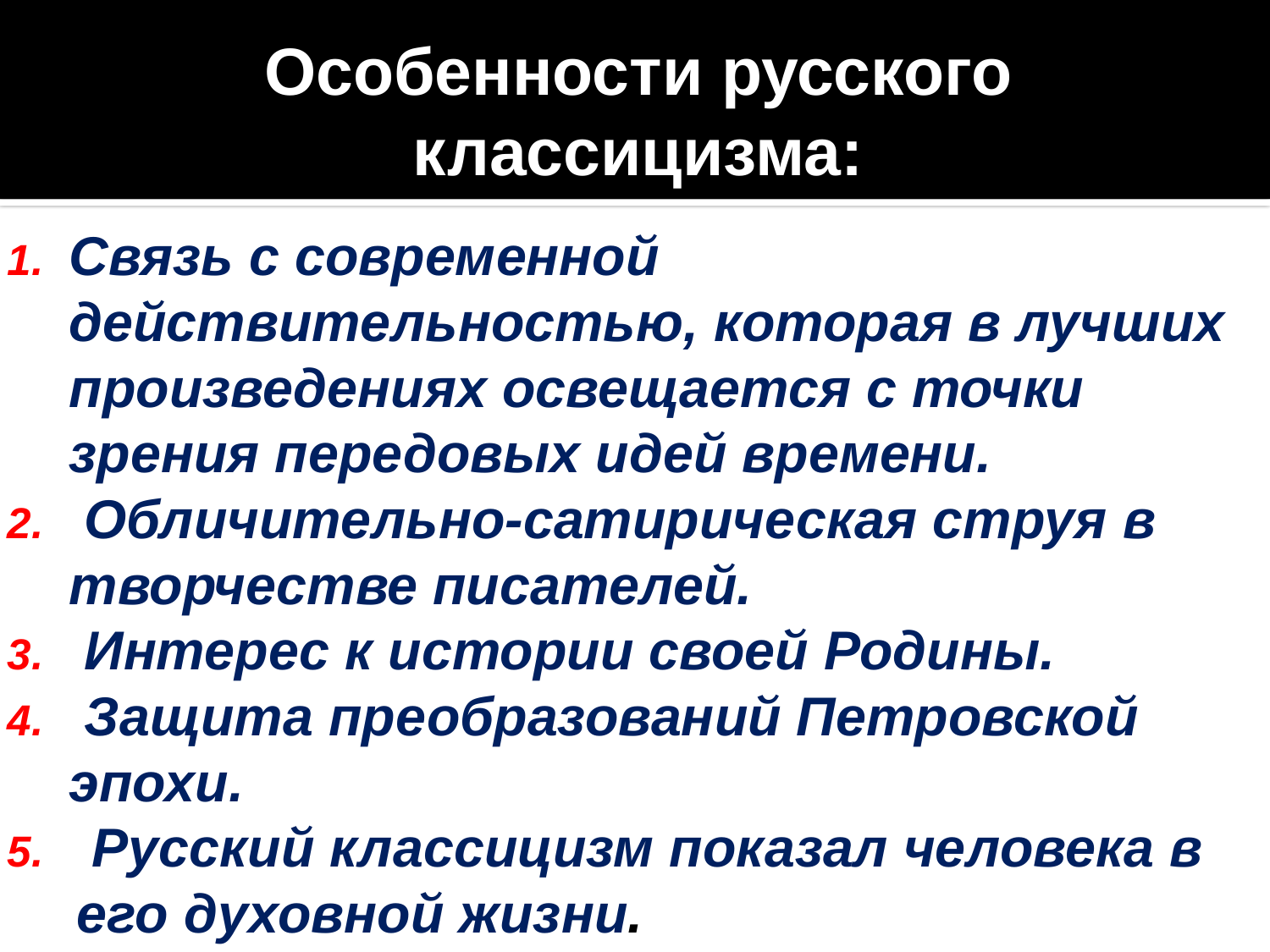

# Особенности русского классицизма:
Связь с современной действительностью, которая в лучших произведениях освещается с точки зрения передовых идей времени.
 Обличительно-сатирическая струя в творчестве писателей.
 Интерес к истории своей Родины.
 Защита преобразований Петровской эпохи.
 Русский классицизм показал человека в его духовной жизни.